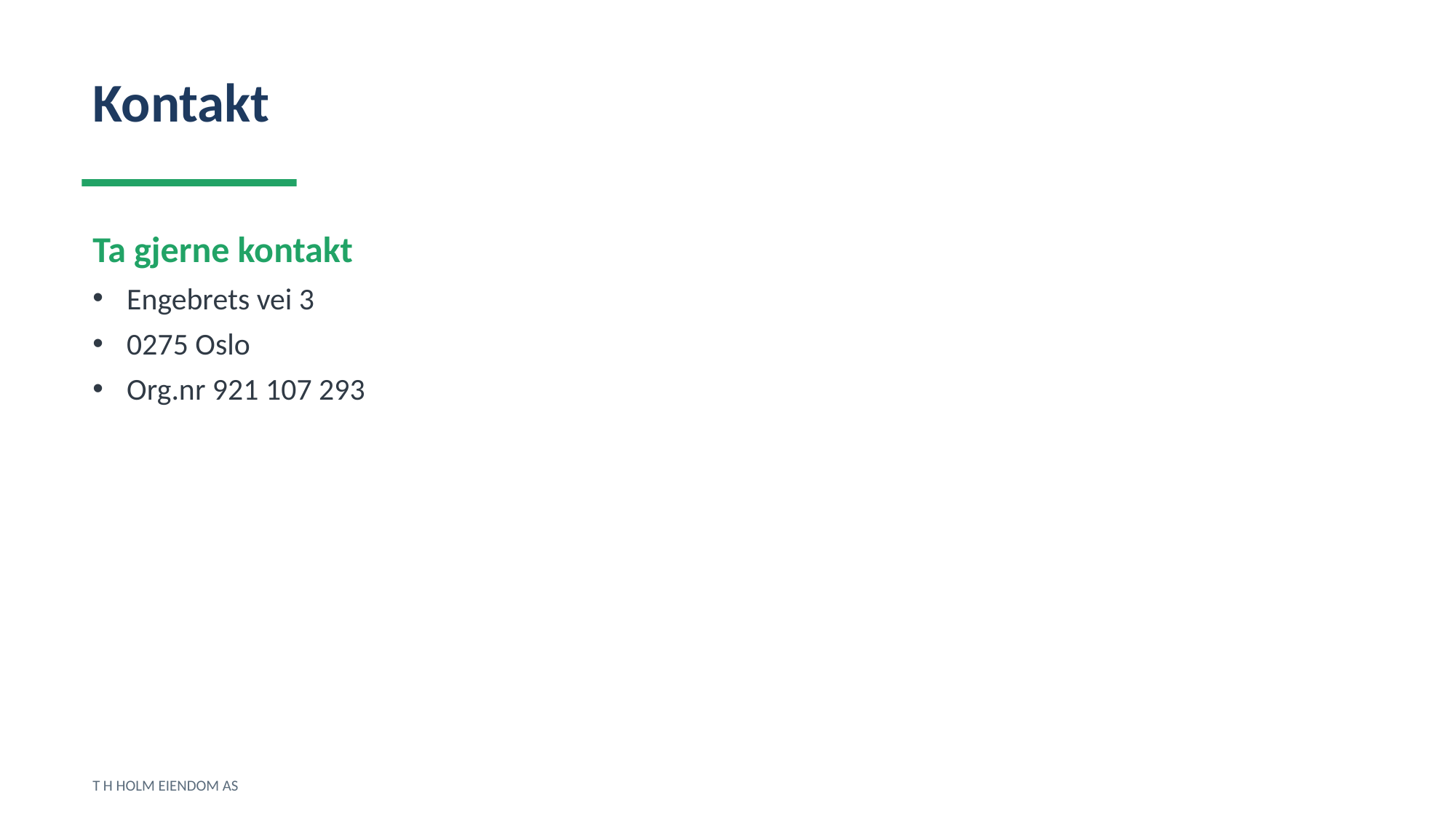

Kontakt

Ta gjerne kontakt
Engebrets vei 3
0275 Oslo
Org.nr 921 107 293
T H HOLM EIENDOM AS